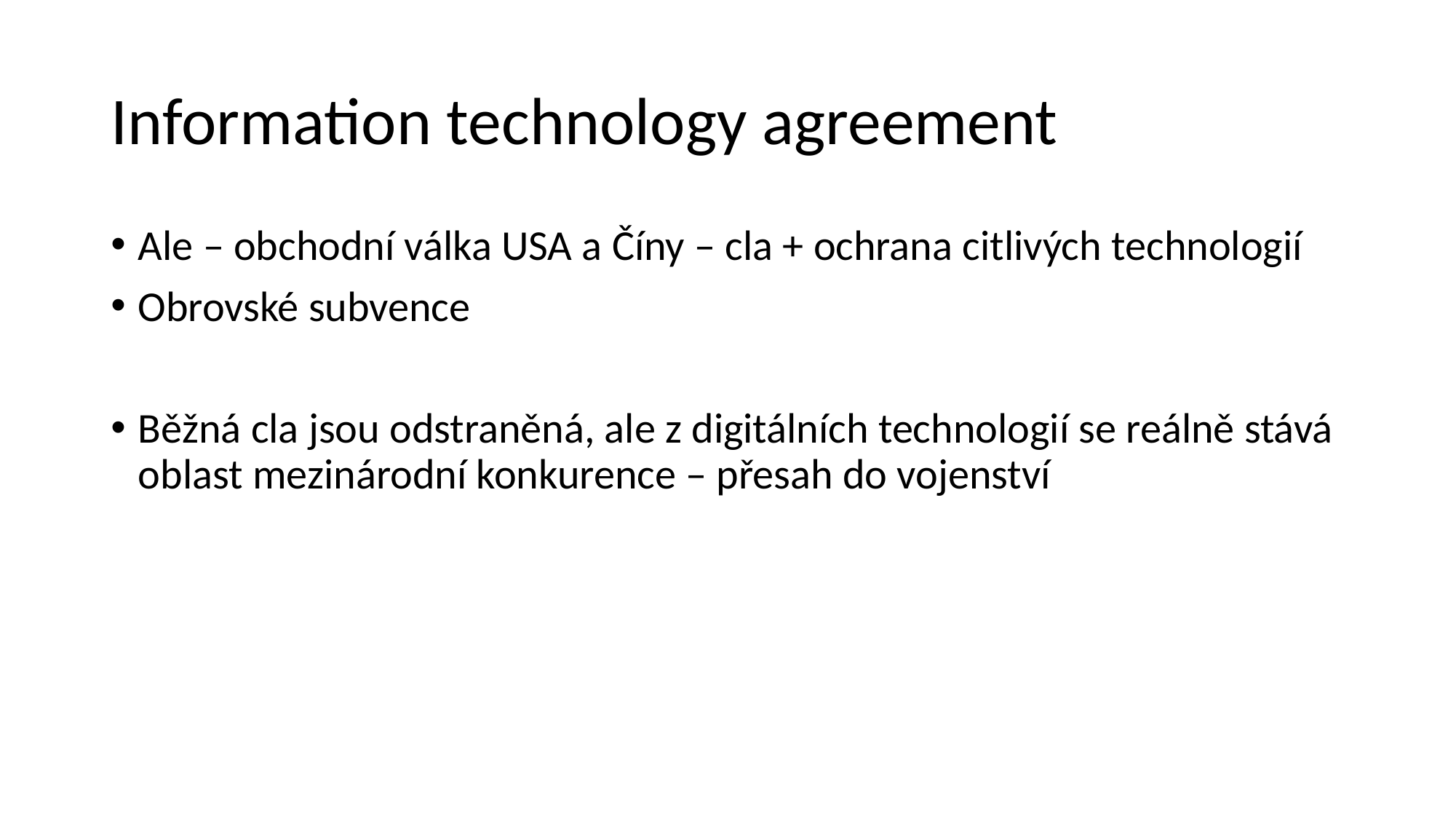

# Information technology agreement
Ale – obchodní válka USA a Číny – cla + ochrana citlivých technologií
Obrovské subvence

Běžná cla jsou odstraněná, ale z digitálních technologií se reálně stává oblast mezinárodní konkurence – přesah do vojenství